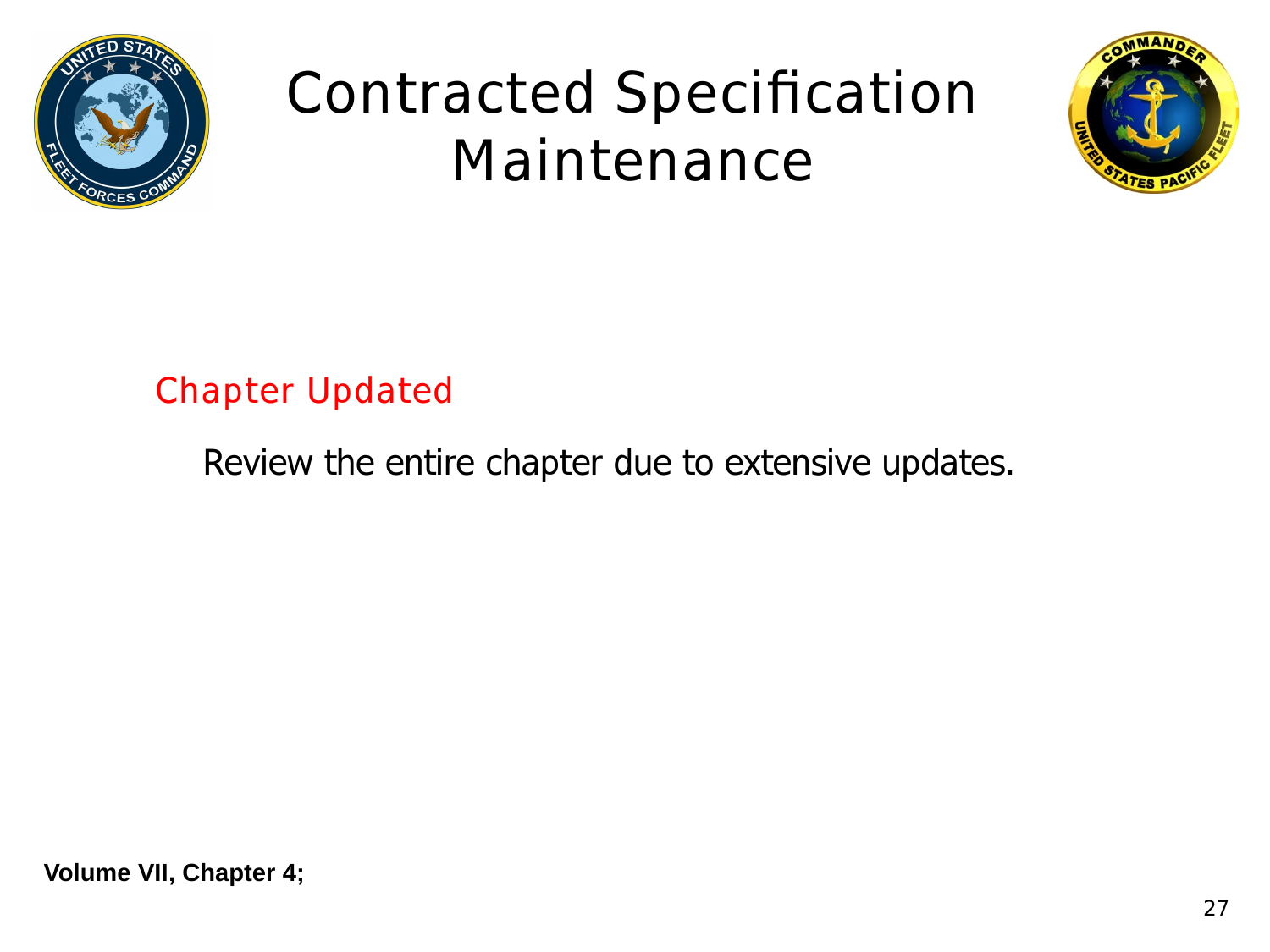

# Contracted Specification Maintenance
Chapter Updated
Review the entire chapter due to extensive updates.

Volume VII, Chapter 4;

27